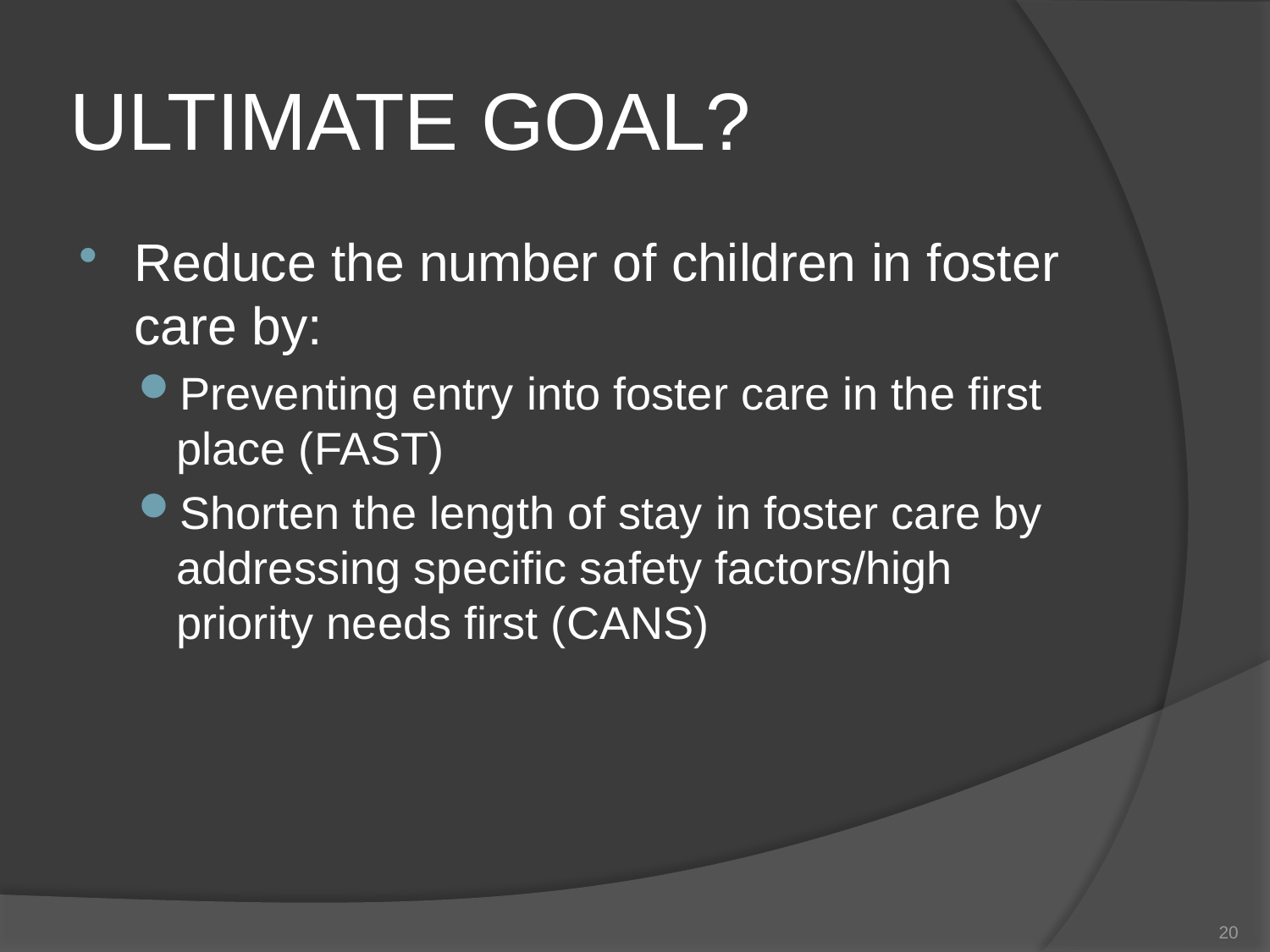

# ULTIMATE GOAL?
Reduce the number of children in foster care by:
Preventing entry into foster care in the first place (FAST)
Shorten the length of stay in foster care by addressing specific safety factors/high priority needs first (CANS)

20